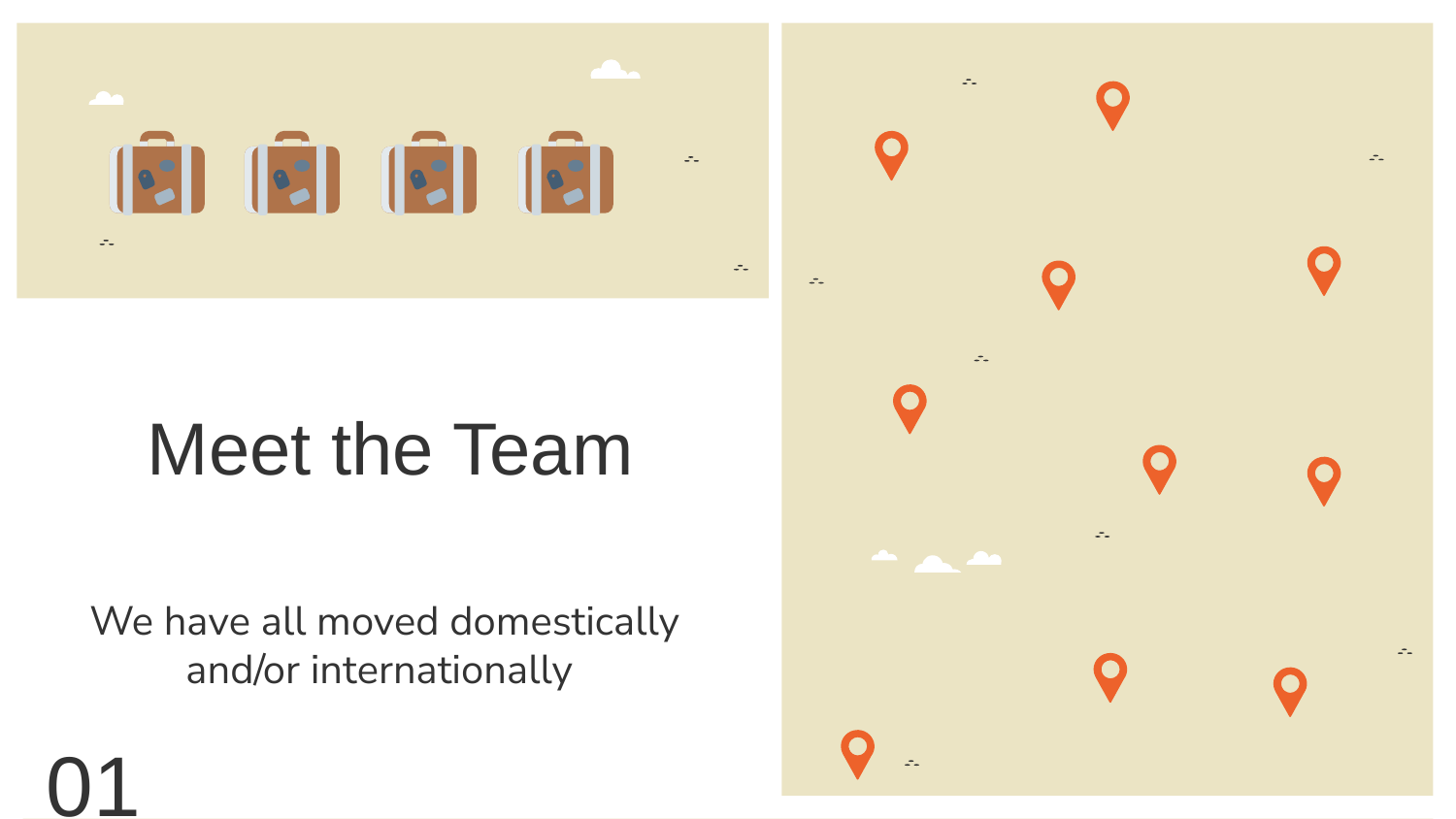

# Meet the Team

We have all moved domestically and/or internationally

01